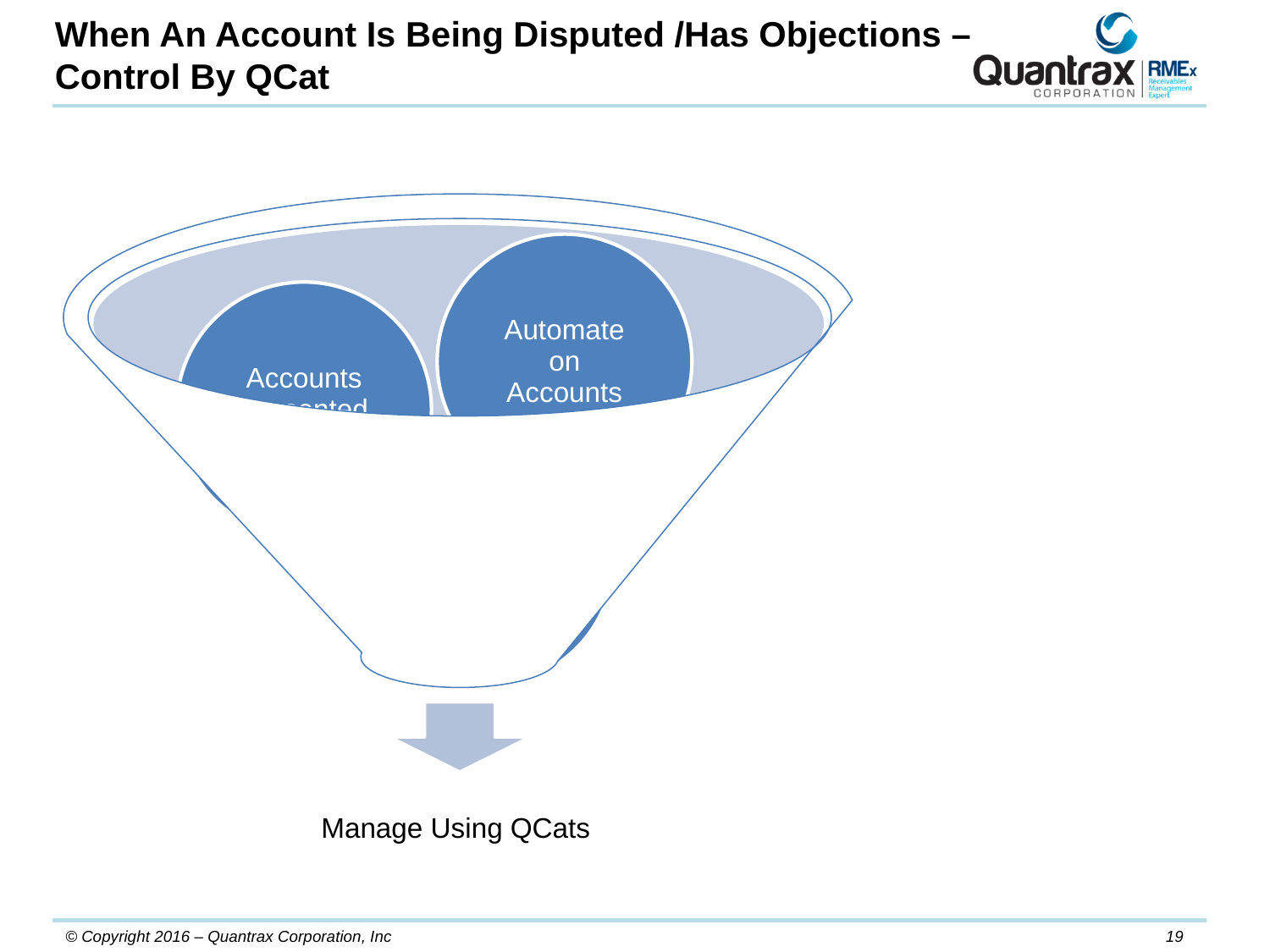

When An Account Is Being Disputed /Has Objections –
Control By QCat
Automate on Accounts
Accounts Presented to Agents
Reports to Clients
Manage Using QCats